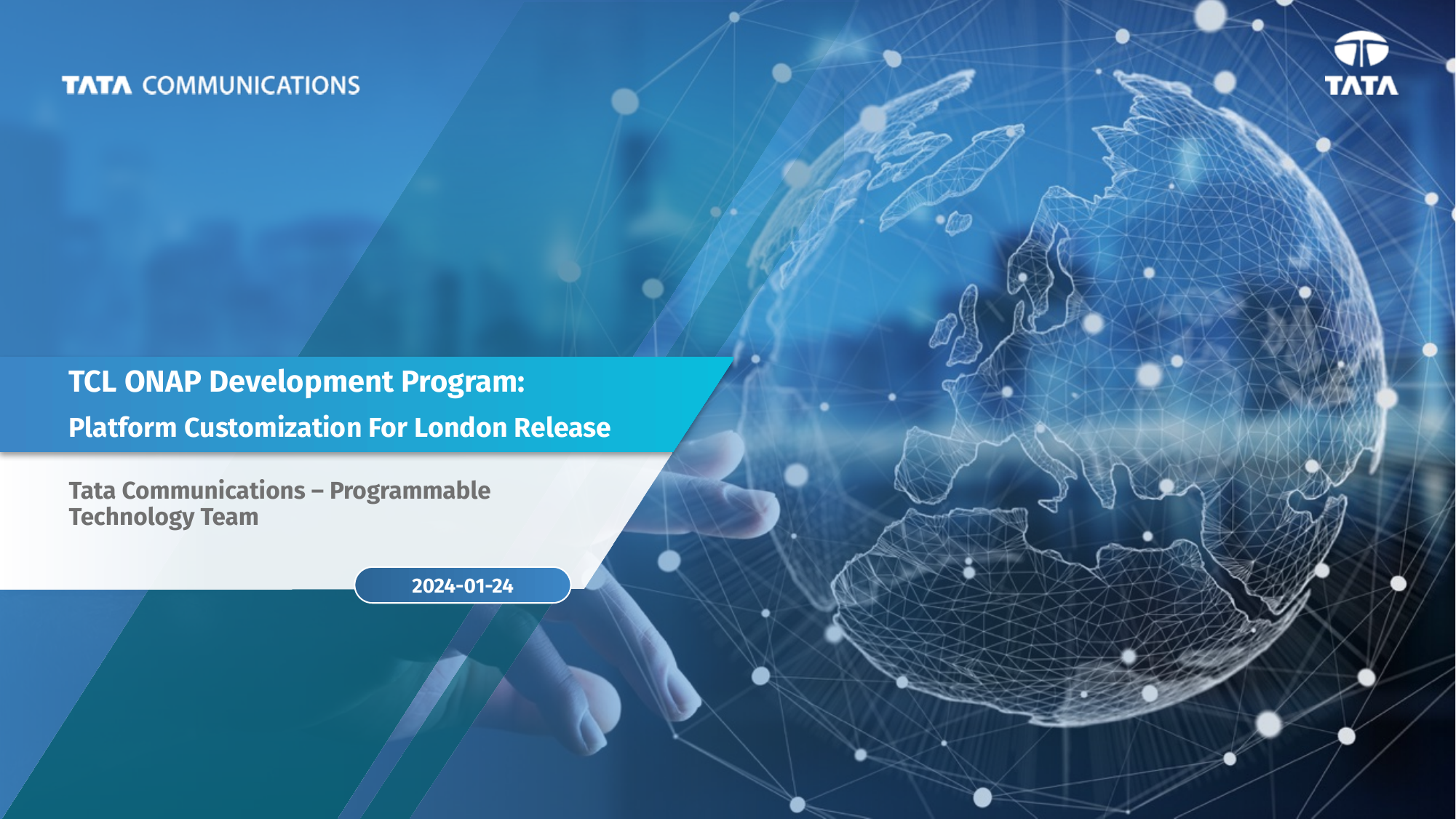

TCL ONAP Development Program:
Platform Customization For London Release
Tata Communications – Programmable Technology Team
2024-01-24